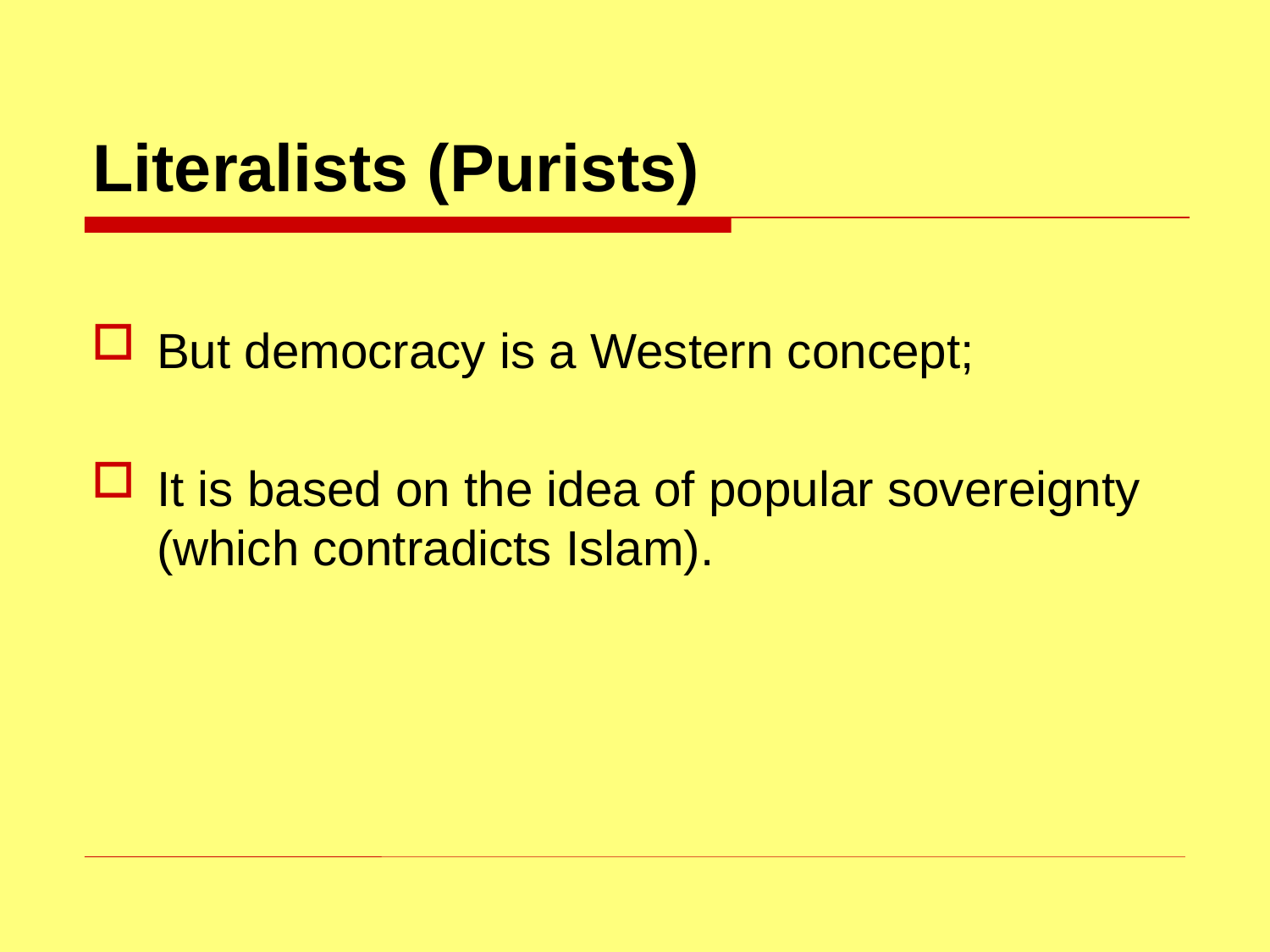

# Literalists (Purists)

But democracy is a Western concept;

It is based on the idea of popular sovereignty (which contradicts Islam).